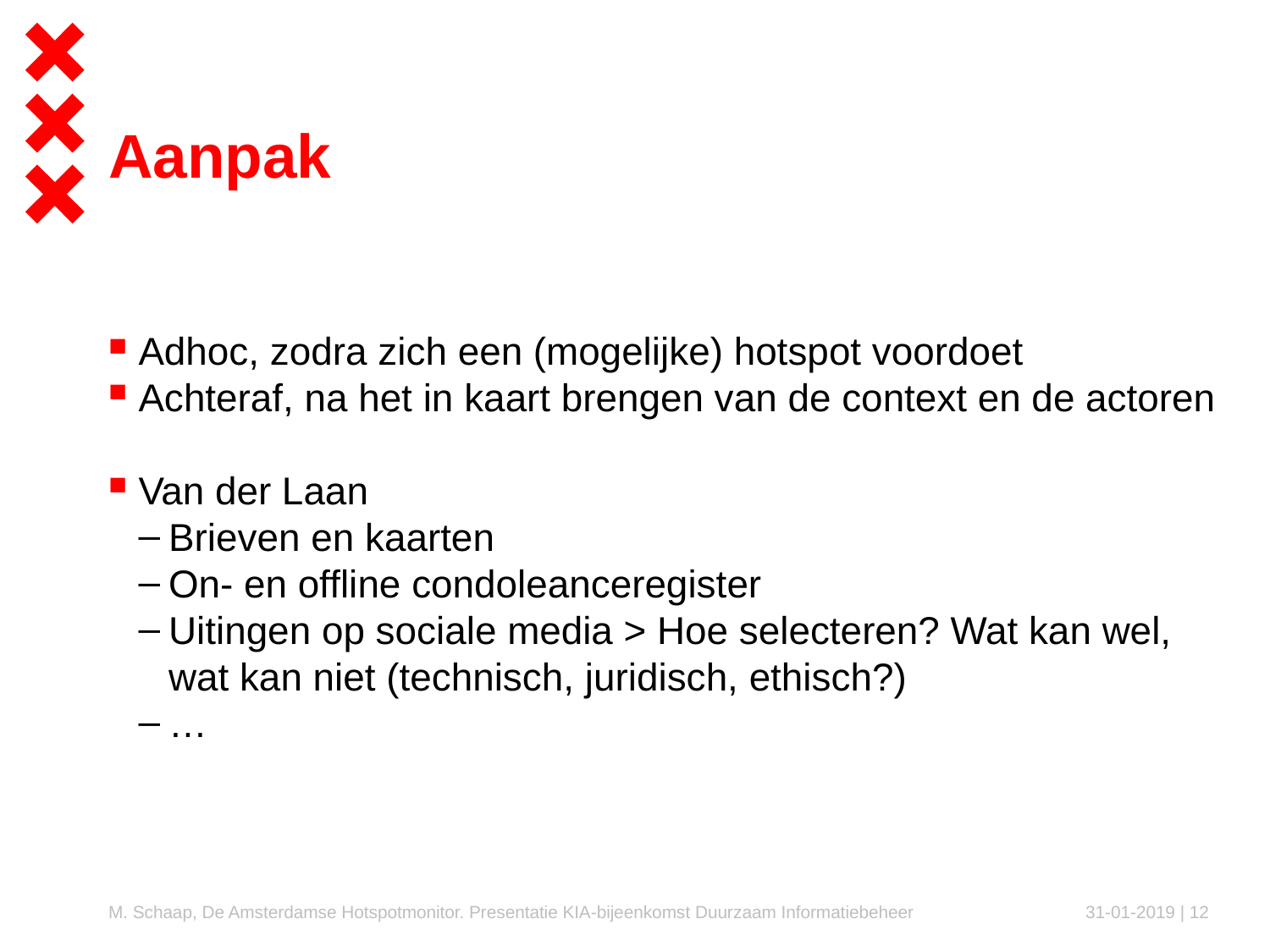

# Aanpak
Adhoc, zodra zich een (mogelijke) hotspot voordoet
Achteraf, na het in kaart brengen van de context en de actoren

Van der Laan
Brieven en kaarten
On- en offline condoleanceregister
Uitingen op sociale media > Hoe selecteren? Wat kan wel, wat kan niet (technisch, juridisch, ethisch?)
…
M. Schaap, De Amsterdamse Hotspotmonitor. Presentatie KIA-bijeenkomst Duurzaam Informatiebeheer
31-01-2019
| 12